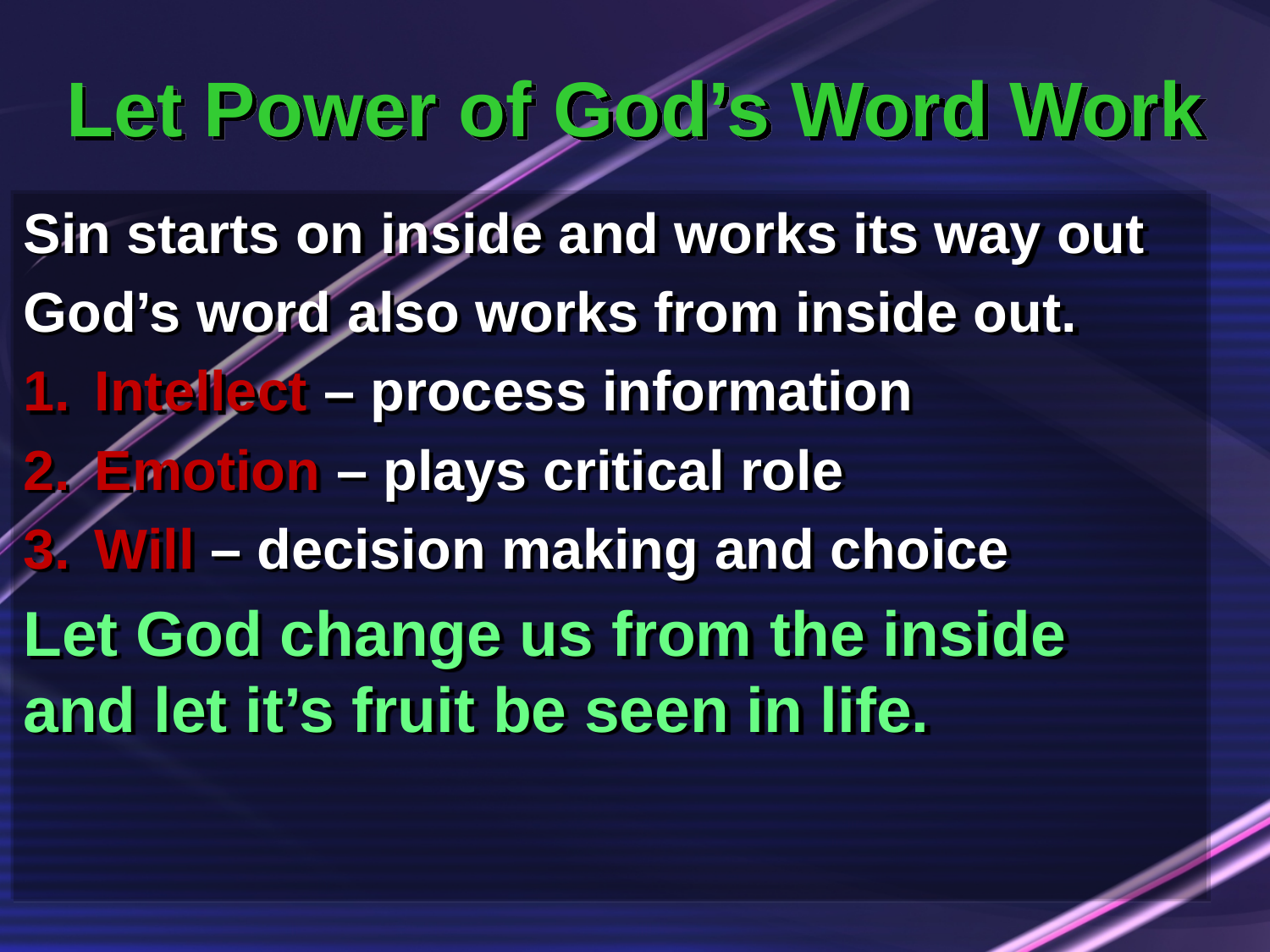

# Let Power of God’s Word Work
Sin starts on inside and works its way out
God’s word also works from inside out.
Intellect – process information
Emotion – plays critical role
Will – decision making and choice
Let God change us from the inside and let it’s fruit be seen in life.